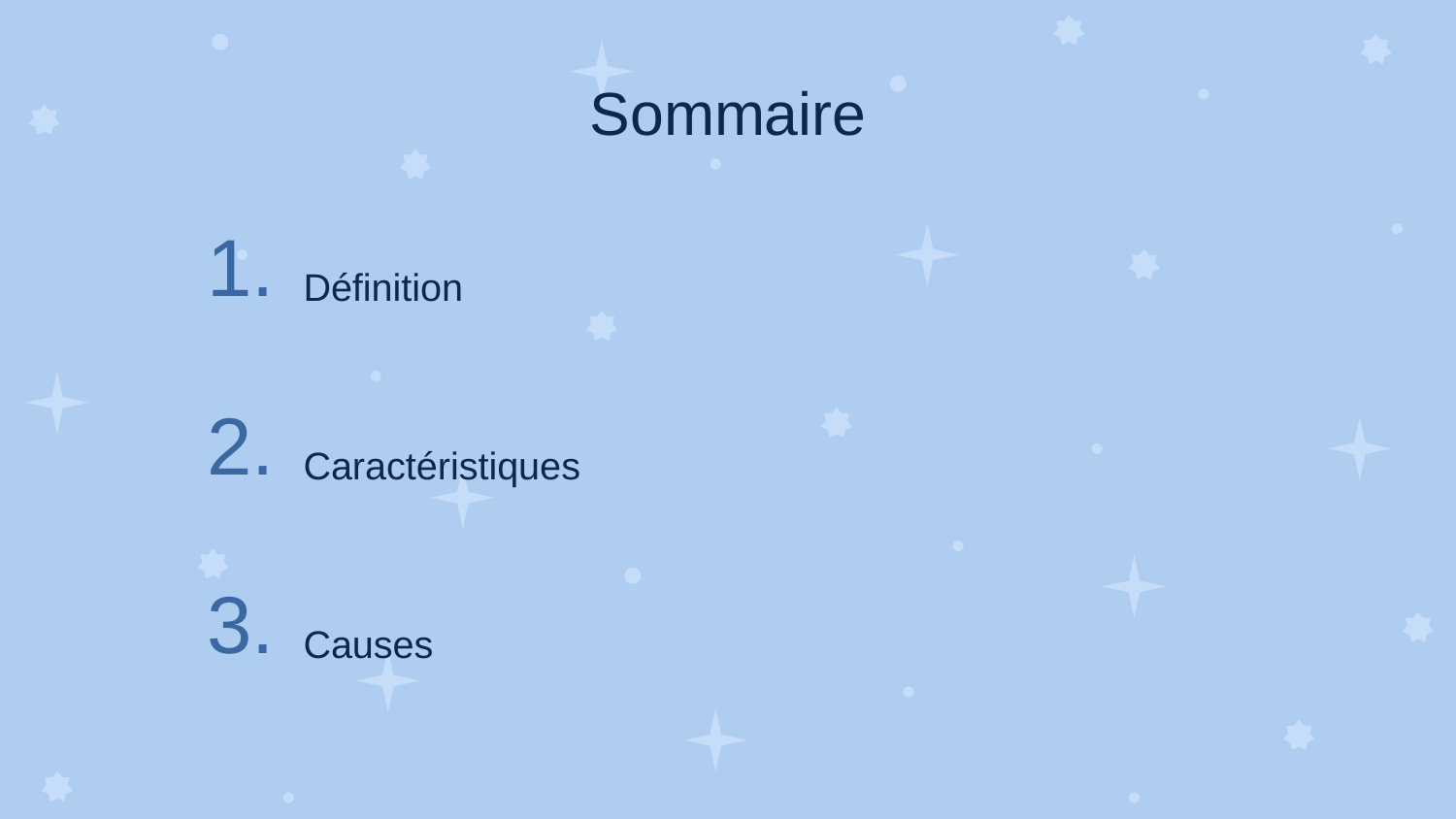

Sommaire
1.
Définition
2.
Caractéristiques
3.
Causes